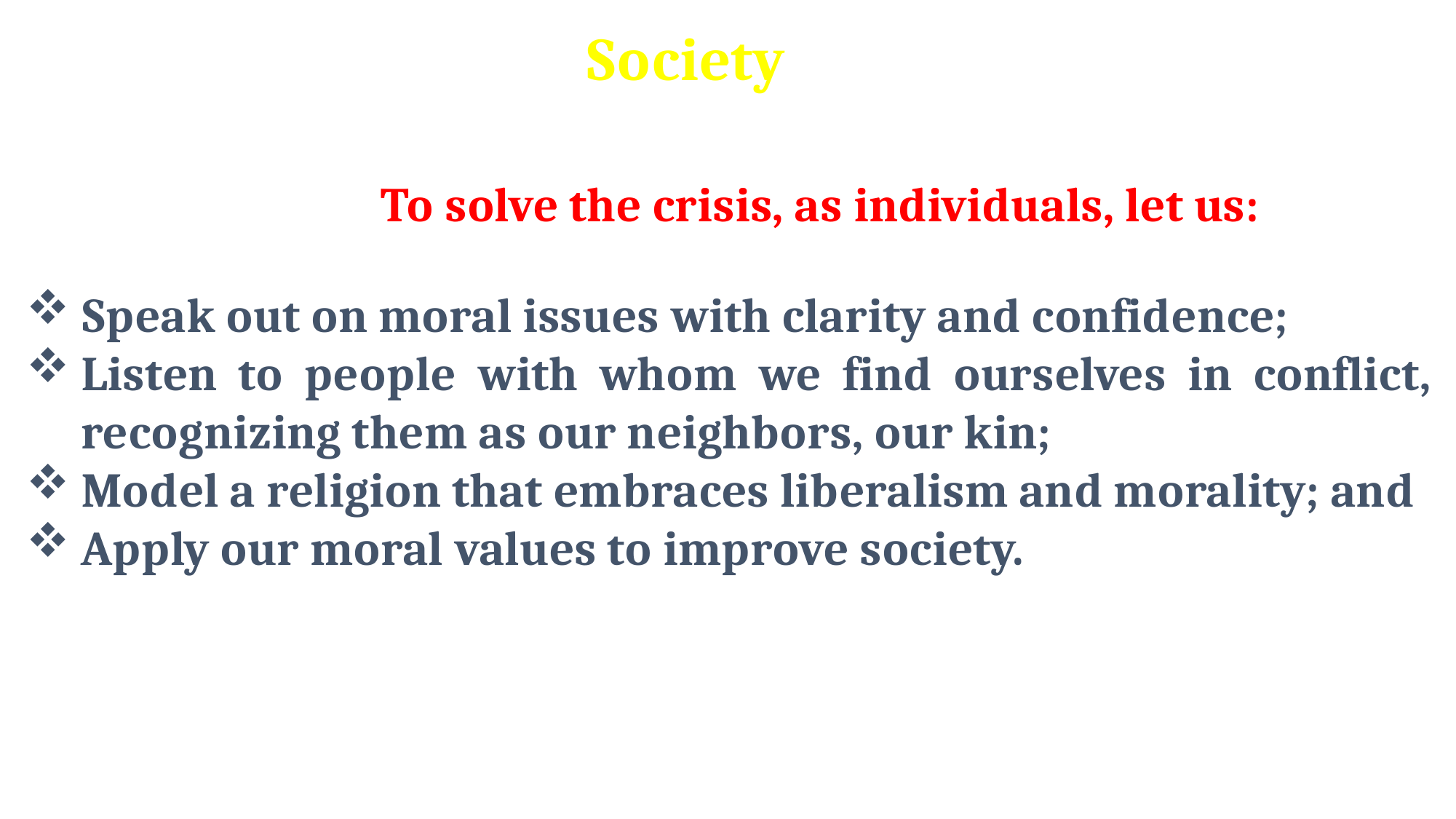

Society
To solve the crisis, as individuals, let us:
Speak out on moral issues with clarity and confidence;
Listen to people with whom we find ourselves in conflict, recognizing them as our neighbors, our kin;
Model a religion that embraces liberalism and morality; and
Apply our moral values to improve society.